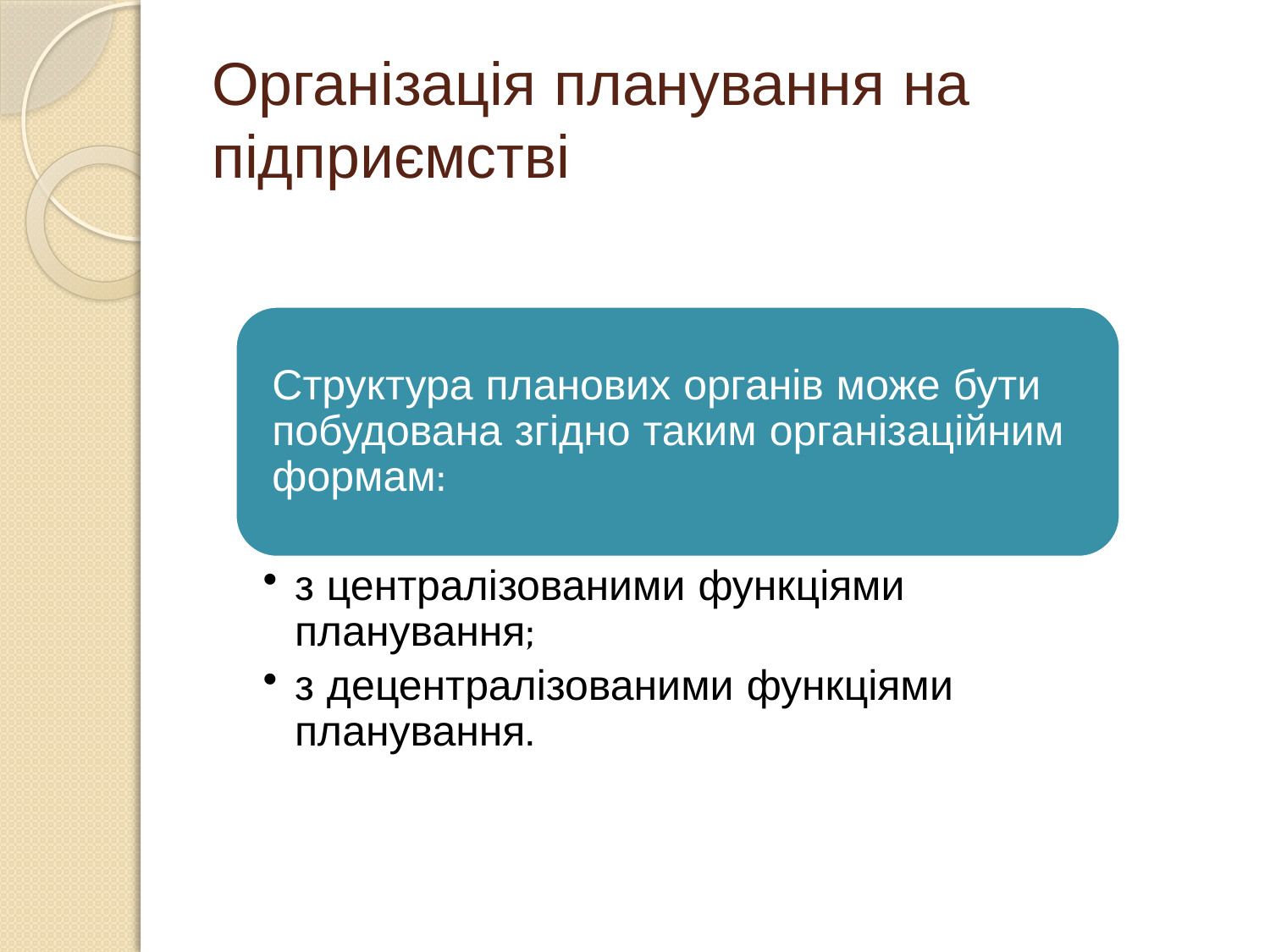

# Організація планування на підприємстві
Структура планових органів може бути побудована згідно таким організаційним формам:
з централізованими функціями планування;
з децентралізованими функціями планування.